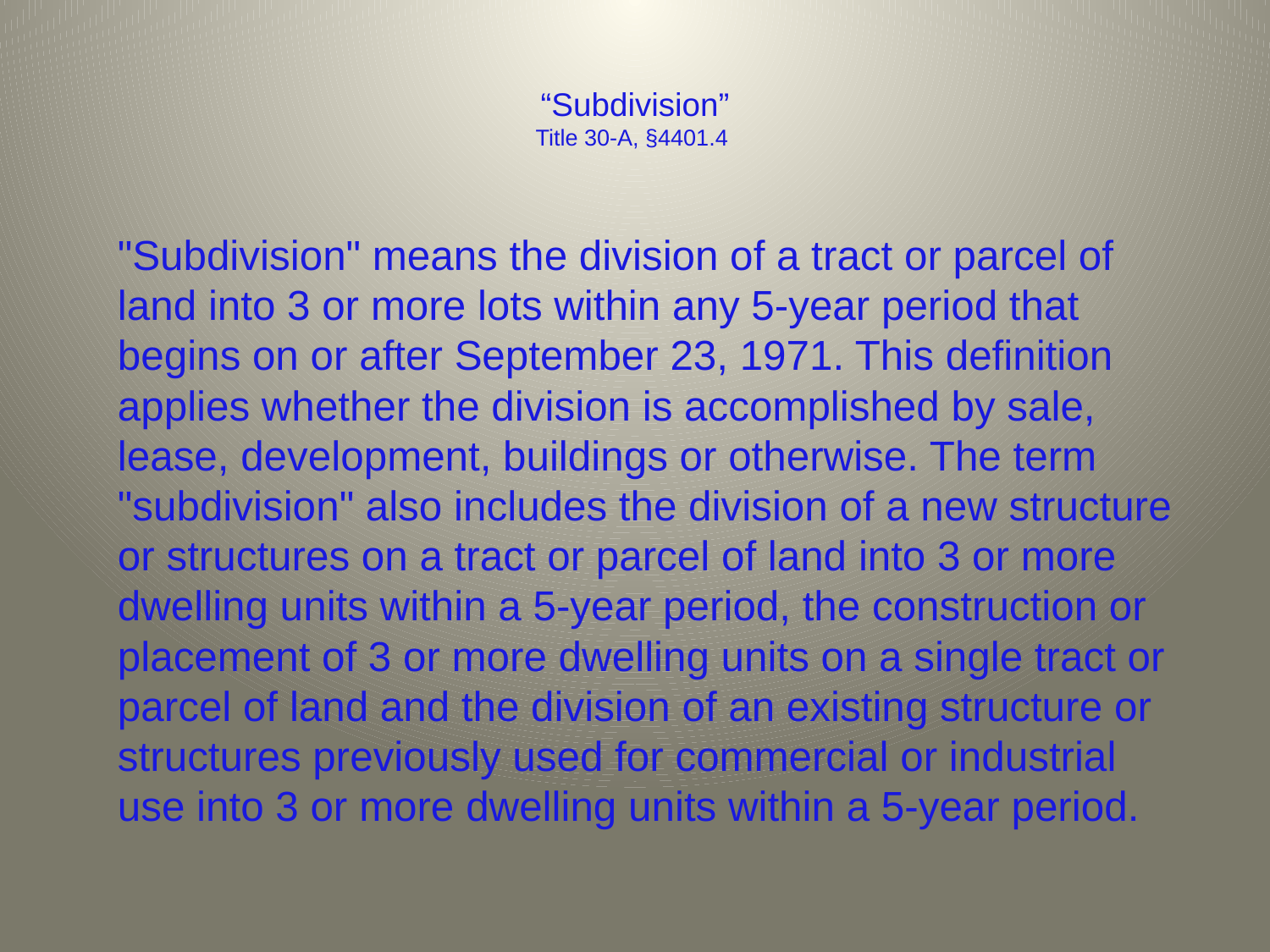

# “Subdivision” Title 30-A, §4401.4
	"Subdivision" means the division of a tract or parcel of land into 3 or more lots within any 5-year period that begins on or after September 23, 1971. This definition applies whether the division is accomplished by sale, lease, development, buildings or otherwise. The term "subdivision" also includes the division of a new structure or structures on a tract or parcel of land into 3 or more dwelling units within a 5-year period, the construction or placement of 3 or more dwelling units on a single tract or parcel of land and the division of an existing structure or structures previously used for commercial or industrial use into 3 or more dwelling units within a 5-year period.